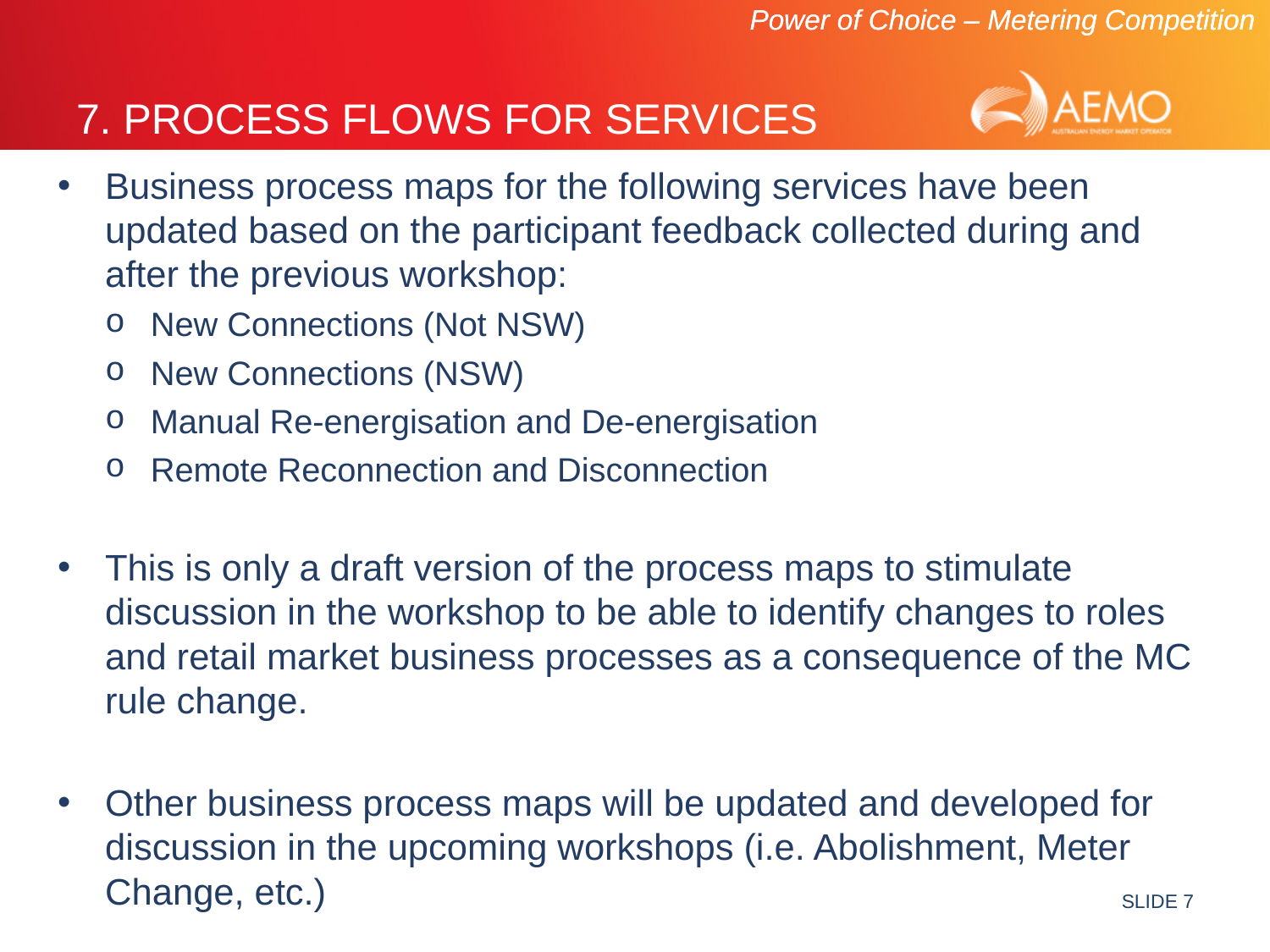

Power of Choice – Metering Competition
# 7. Process flows for services
Business process maps for the following services have been updated based on the participant feedback collected during and after the previous workshop:
New Connections (Not NSW)
New Connections (NSW)
Manual Re-energisation and De-energisation
Remote Reconnection and Disconnection

This is only a draft version of the process maps to stimulate discussion in the workshop to be able to identify changes to roles and retail market business processes as a consequence of the MC rule change.

Other business process maps will be updated and developed for discussion in the upcoming workshops (i.e. Abolishment, Meter Change, etc.)